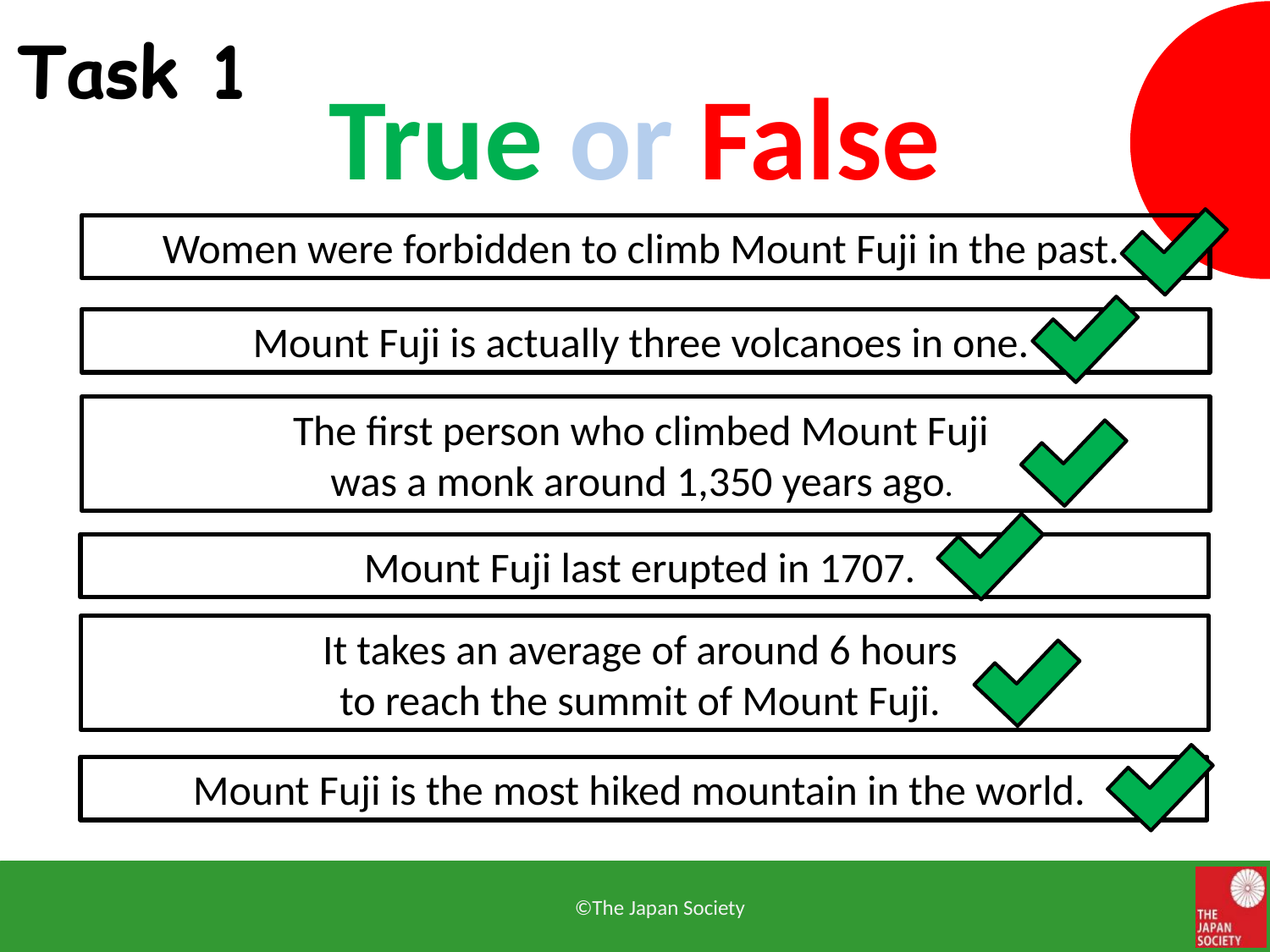

Task 1
True or False

Women were forbidden to climb Mount Fuji in the past.

Mount Fuji is actually three volcanoes in one.
The first person who climbed Mount Fuji
was a monk around 1,350 years ago.

Mount Fuji last erupted in 1707.
It takes an average of around 6 hours
to reach the summit of Mount Fuji.

Mount Fuji is the most hiked mountain in the world.